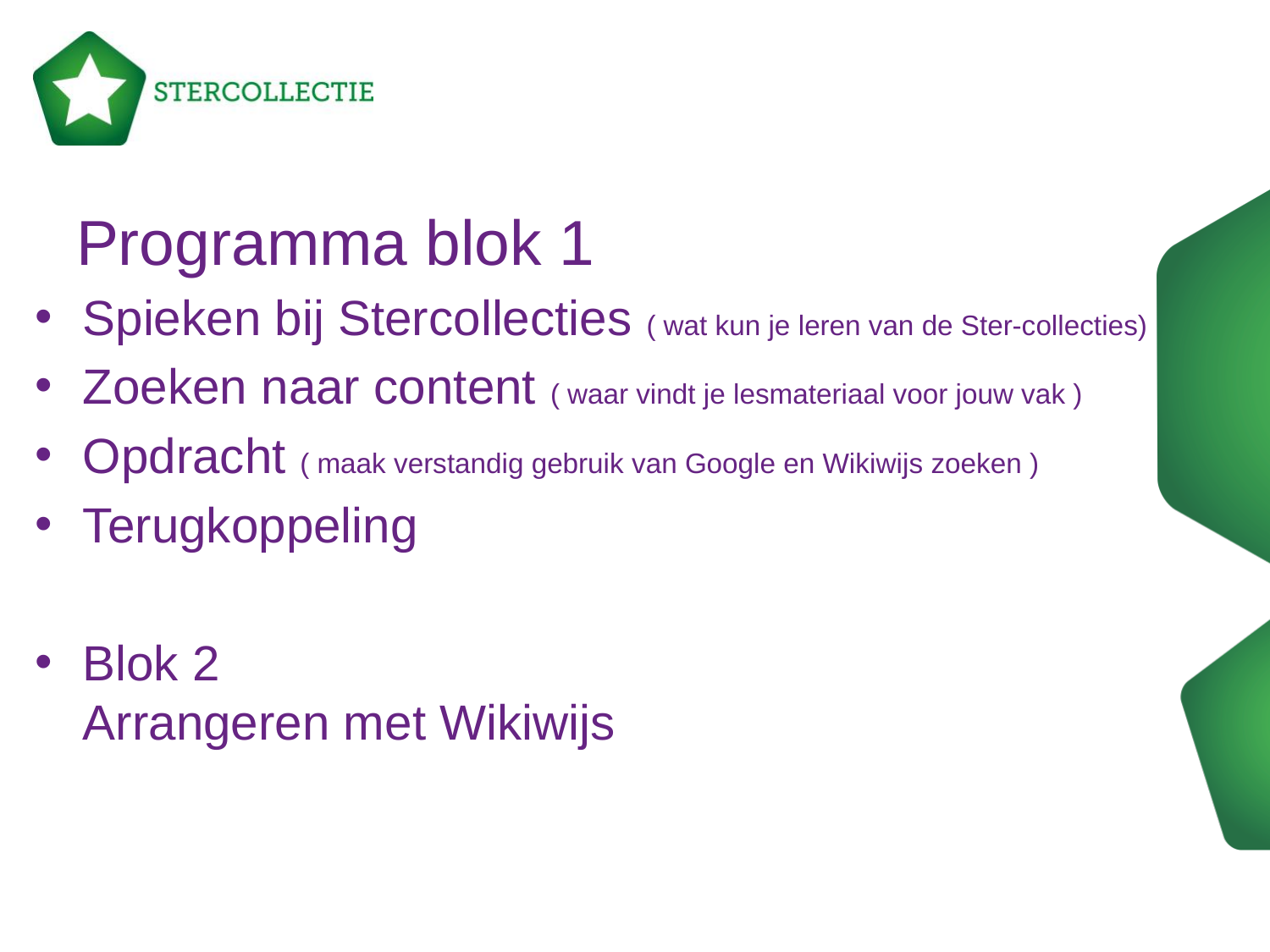

# Programma blok 1
Spieken bij Stercollecties ( wat kun je leren van de Ster-collecties)
Zoeken naar content ( waar vindt je lesmateriaal voor jouw vak )
Opdracht ( maak verstandig gebruik van Google en Wikiwijs zoeken )
Terugkoppeling

Blok 2
Arrangeren met Wikiwijs